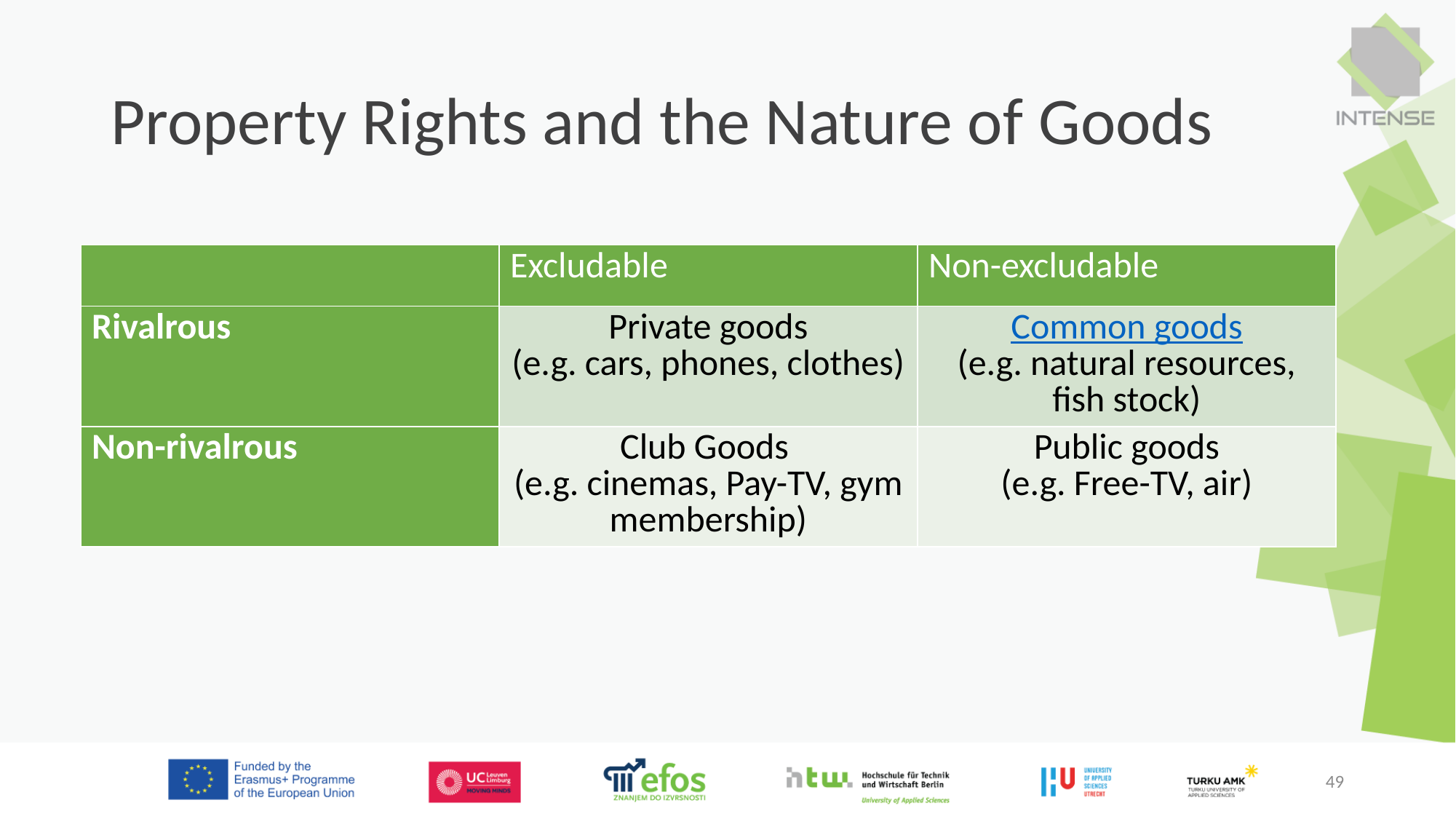

# Property Rights and the Nature of Goods
|  | Excludable | Non-excludable |
| --- | --- | --- |
| Rivalrous | Private goods (e.g. cars, phones, clothes) | Common goods (e.g. natural resources, fish stock) |
| Non-rivalrous | Club Goods (e.g. cinemas, Pay-TV, gym membership) | Public goods (e.g. Free-TV, air) |
49